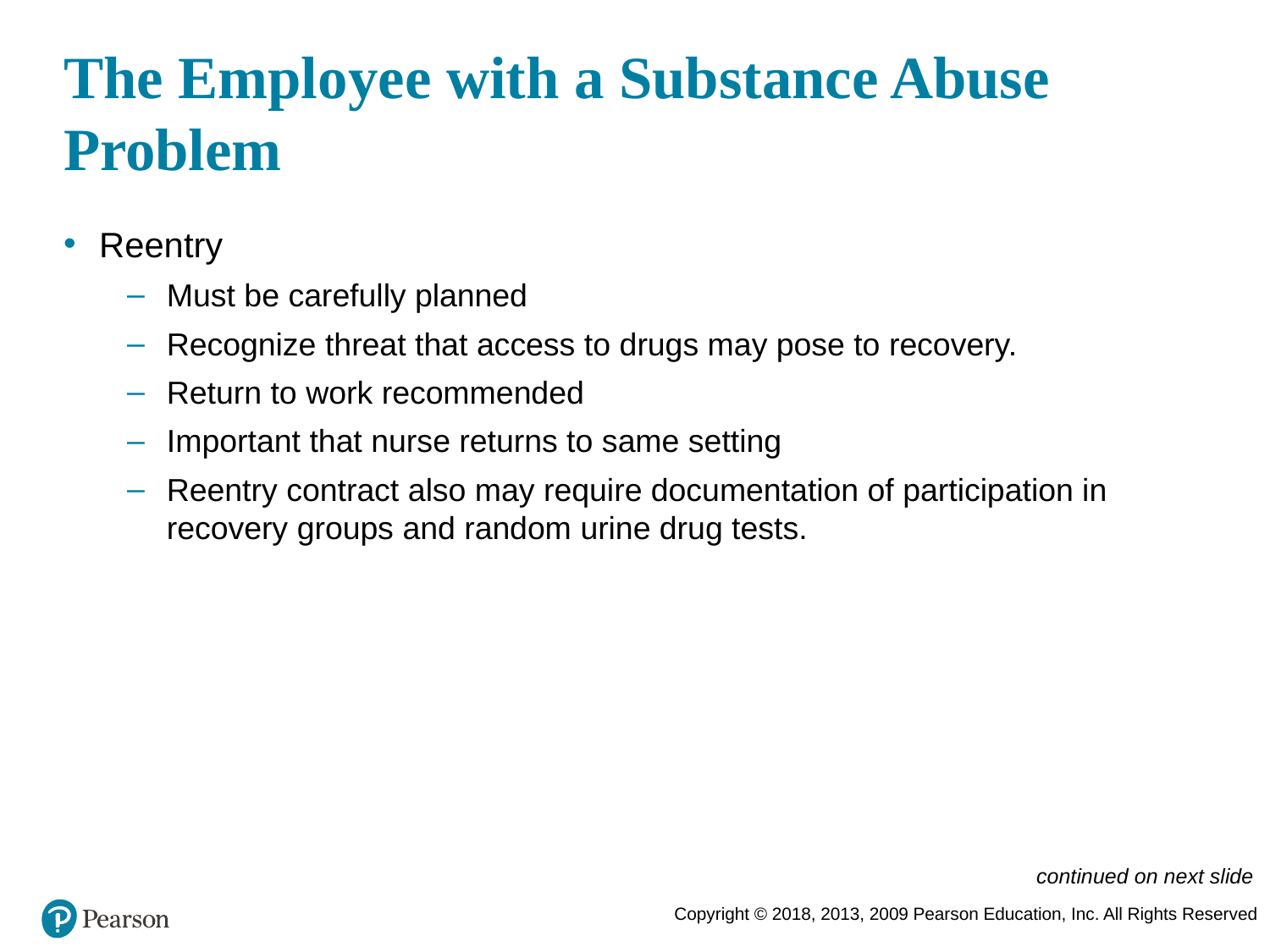

# The Employee with a Substance Abuse Problem
Reentry
Must be carefully planned
Recognize threat that access to drugs may pose to recovery.
Return to work recommended
Important that nurse returns to same setting
Reentry contract also may require documentation of participation in recovery groups and random urine drug tests.
continued on next slide